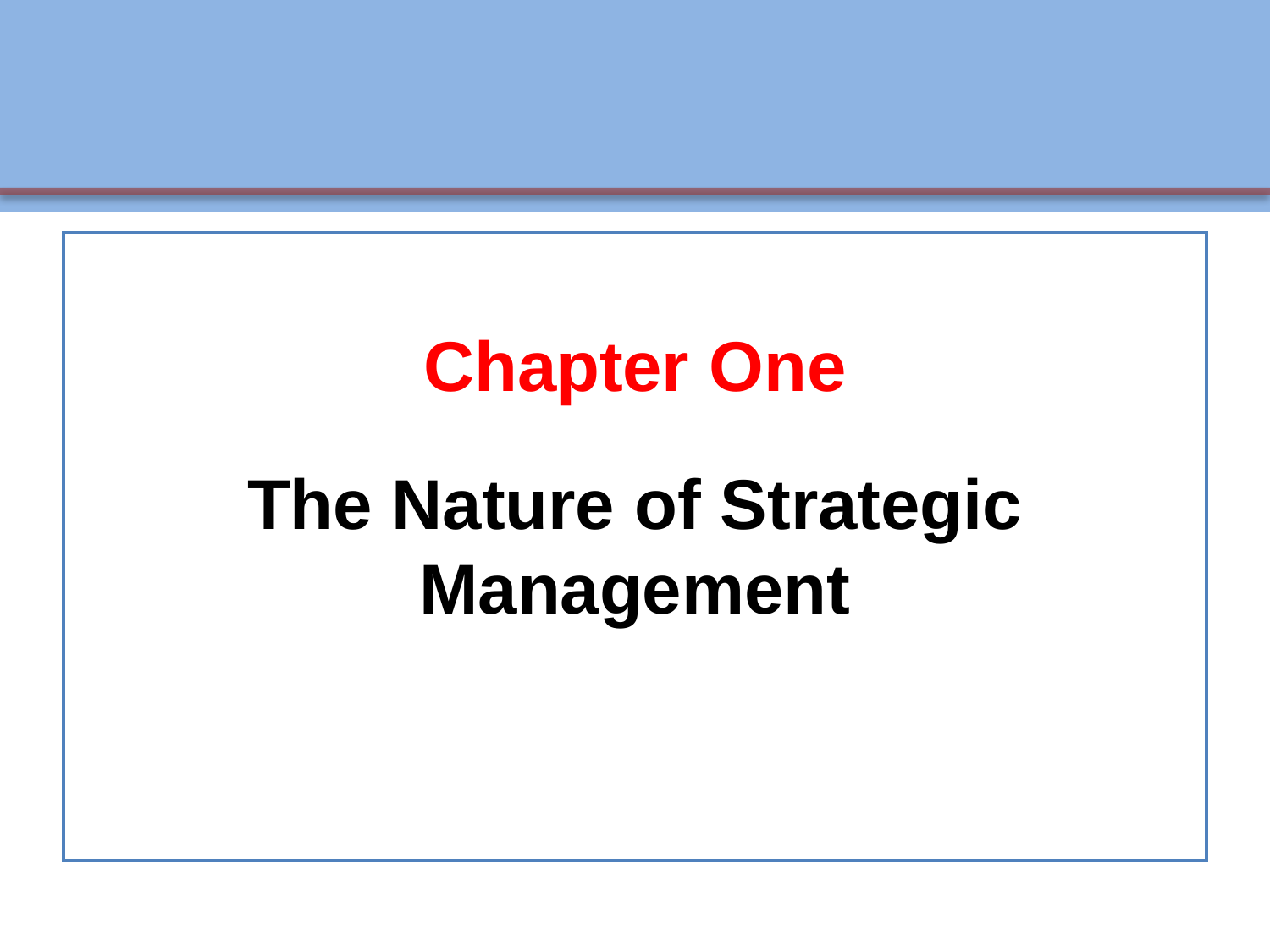

Chapter One

The Nature of Strategic Management